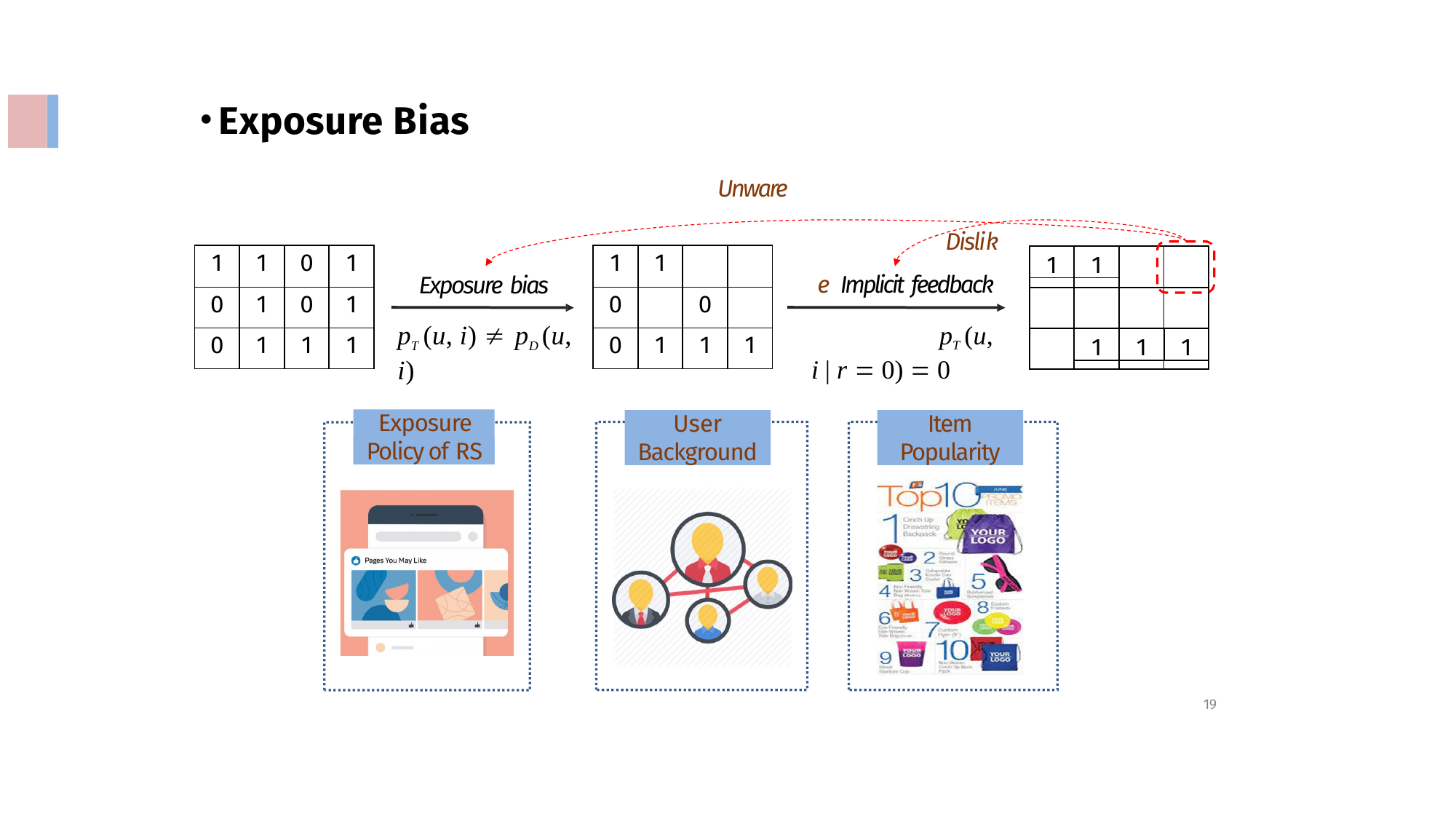

Exposure Bias
Unware
Dislike  Implicit feedback
pT (u, i | r = 0) = 0

| 1 | 1 | 0 | 1 |
| --- | --- | --- | --- |
| 0 | 1 | 0 | 1 |
| 0 | 1 | 1 | 1 |
| 1 | 1 |  |  |
| --- | --- | --- | --- |
| 0 |  | 0 |  |
| 0 | 1 | 1 | 1 |
1
1
Exposure bias
pT (u, i) ≠ pD (u, i)

1
1
1
Exposure

User
Background
Item
Popularity

Policy of RS

19